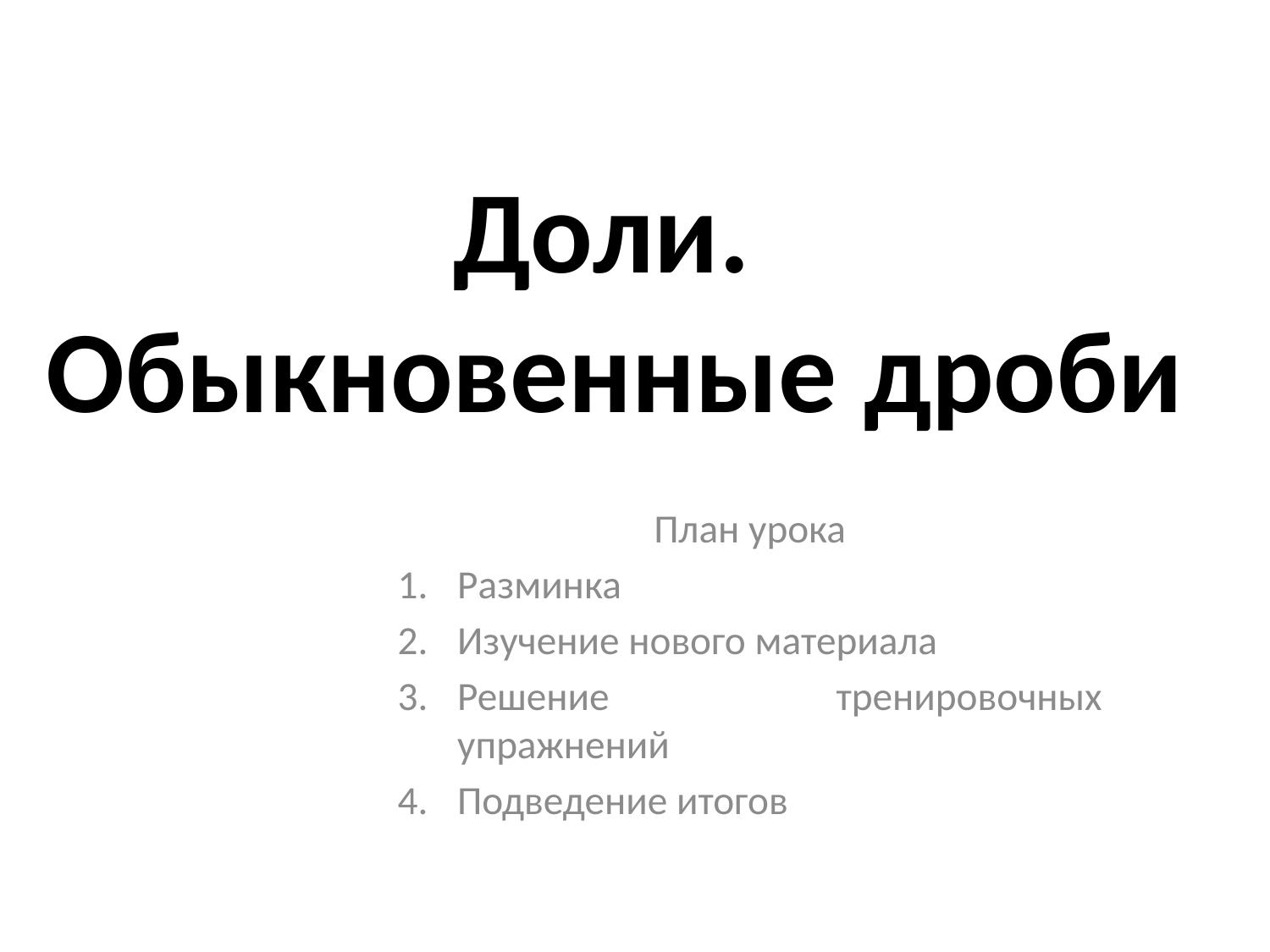

# Доли. Обыкновенные дроби
План урока
Разминка
Изучение нового материала
Решение тренировочных упражнений
Подведение итогов